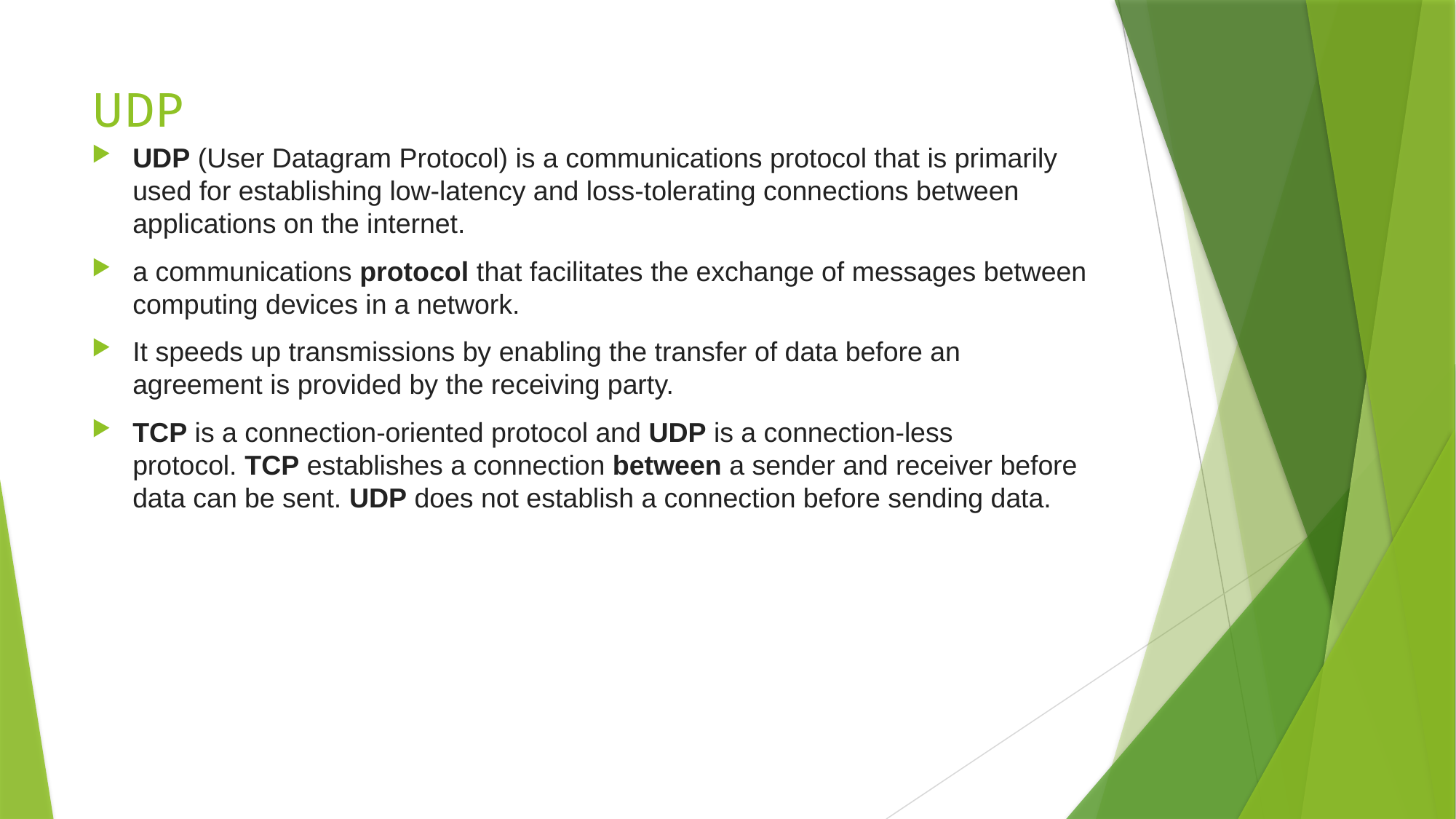

# UDP
UDP (User Datagram Protocol) is a communications protocol that is primarily used for establishing low-latency and loss-tolerating connections between applications on the internet.
a communications protocol that facilitates the exchange of messages between computing devices in a network.
It speeds up transmissions by enabling the transfer of data before an agreement is provided by the receiving party.
TCP is a connection-oriented protocol and UDP is a connection-less protocol. TCP establishes a connection between a sender and receiver before data can be sent. UDP does not establish a connection before sending data.